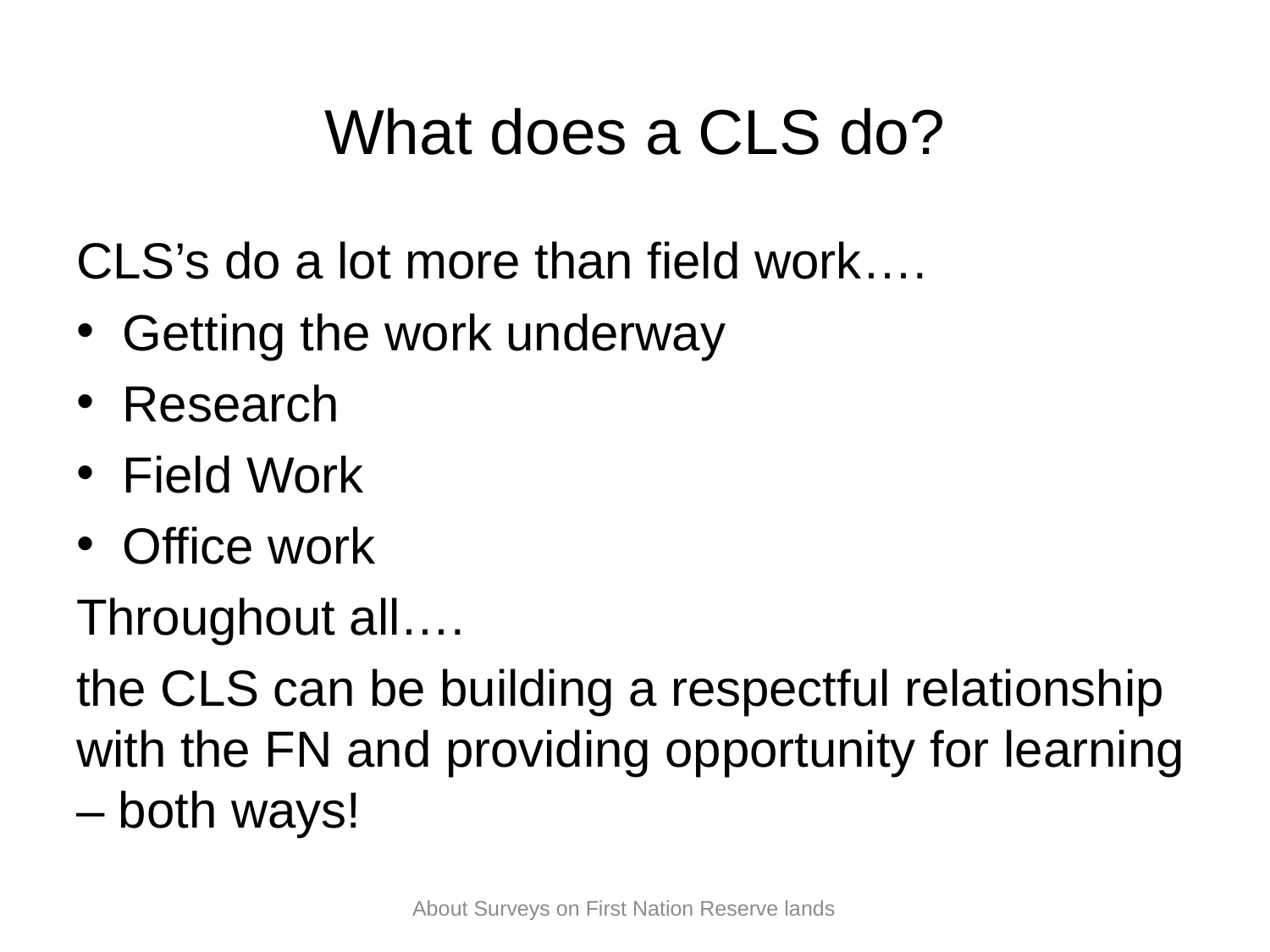

# What does a CLS do?
CLS’s do a lot more than field work….
Getting the work underway
Research
Field Work
Office work
Throughout all….
the CLS can be building a respectful relationship with the FN and providing opportunity for learning – both ways!

About Surveys on First Nation Reserve lands